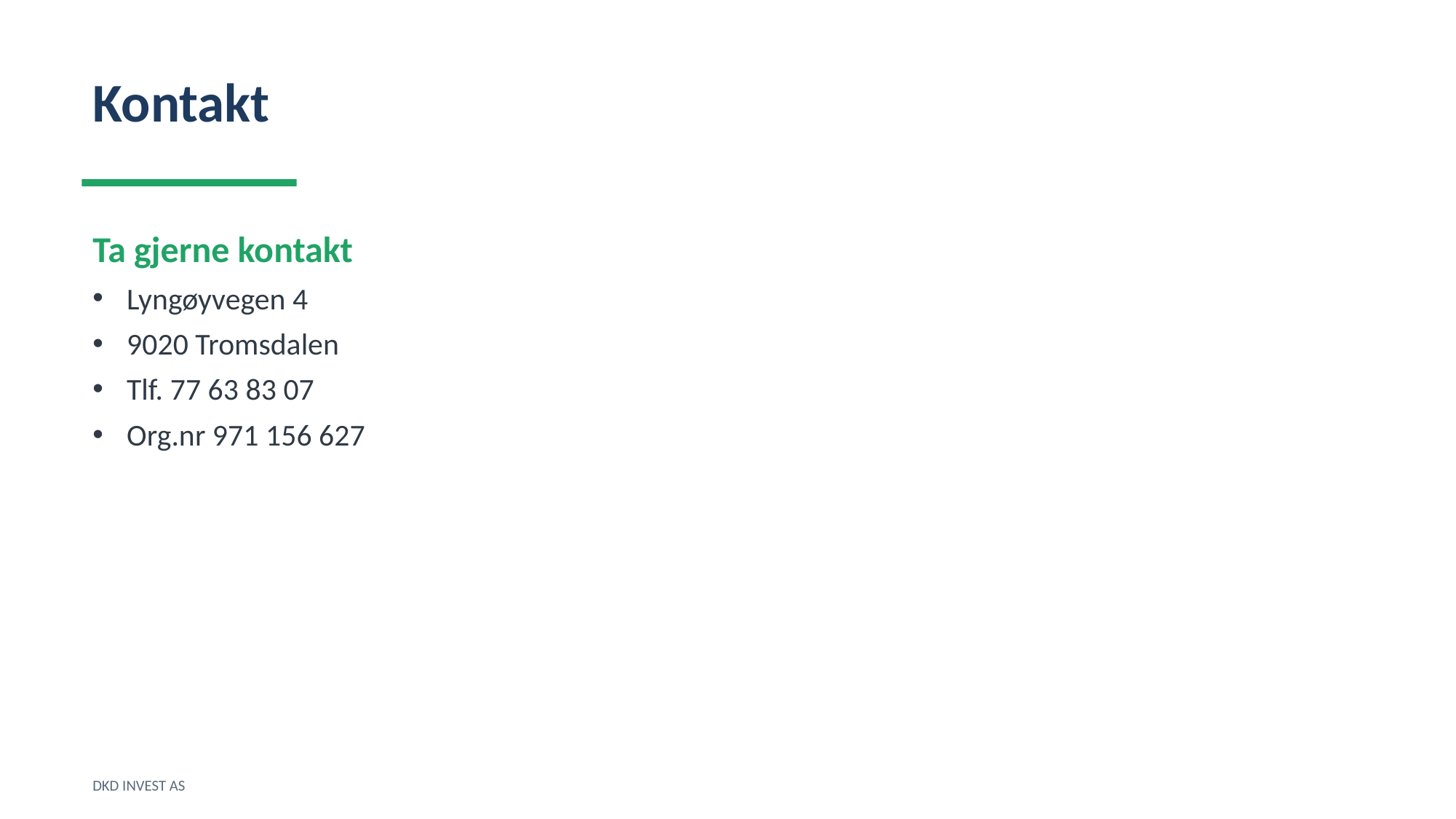

Kontakt

Ta gjerne kontakt
Lyngøyvegen 4
9020 Tromsdalen
Tlf. 77 63 83 07
Org.nr 971 156 627
DKD INVEST AS